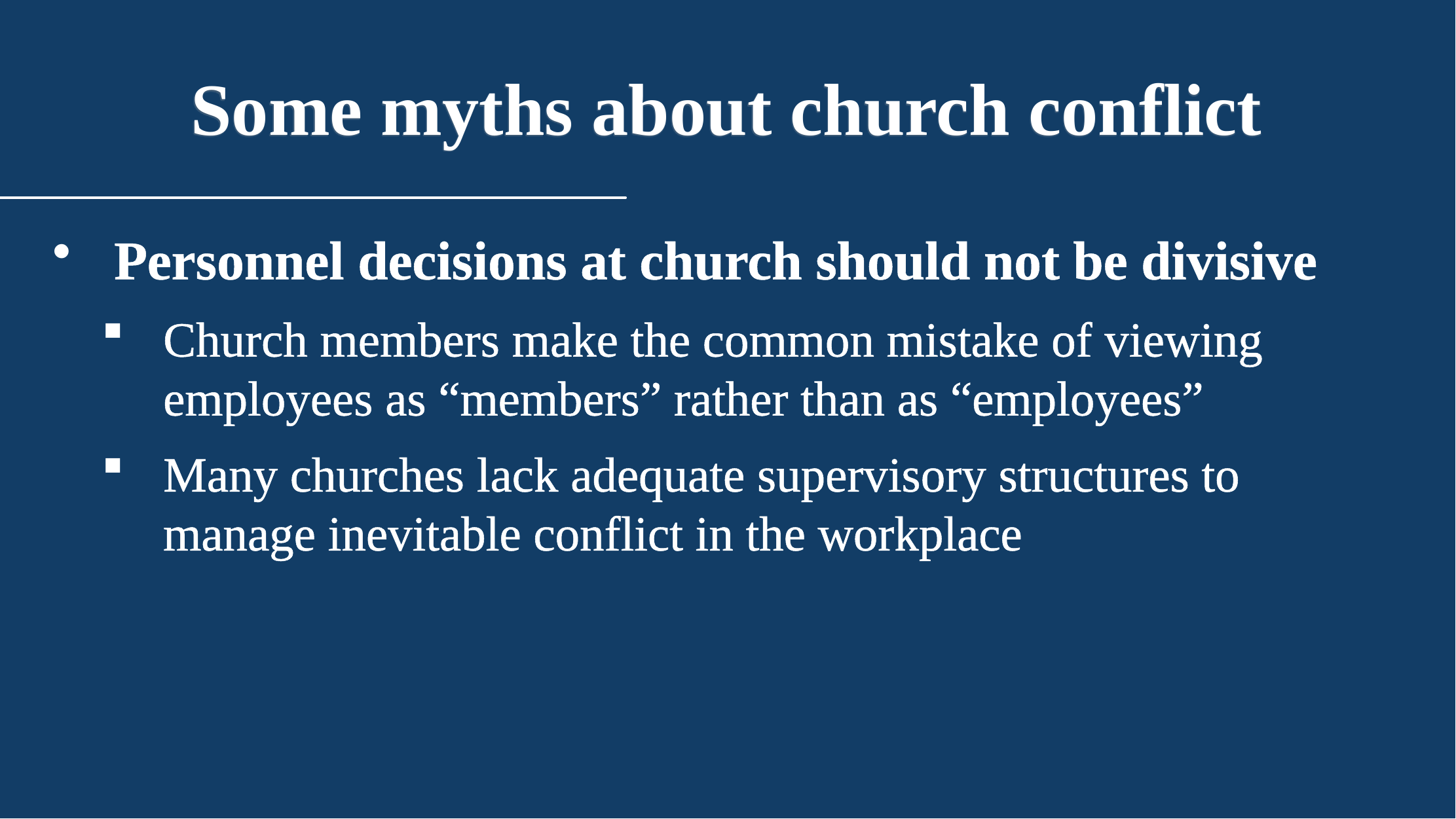

Some myths about church conflict

Personnel decisions at church should not be divisive

Church members make the common mistake of viewing employees as “members” rather than as “employees”

Many churches lack adequate supervisory structures to manage inevitable conflict in the workplace